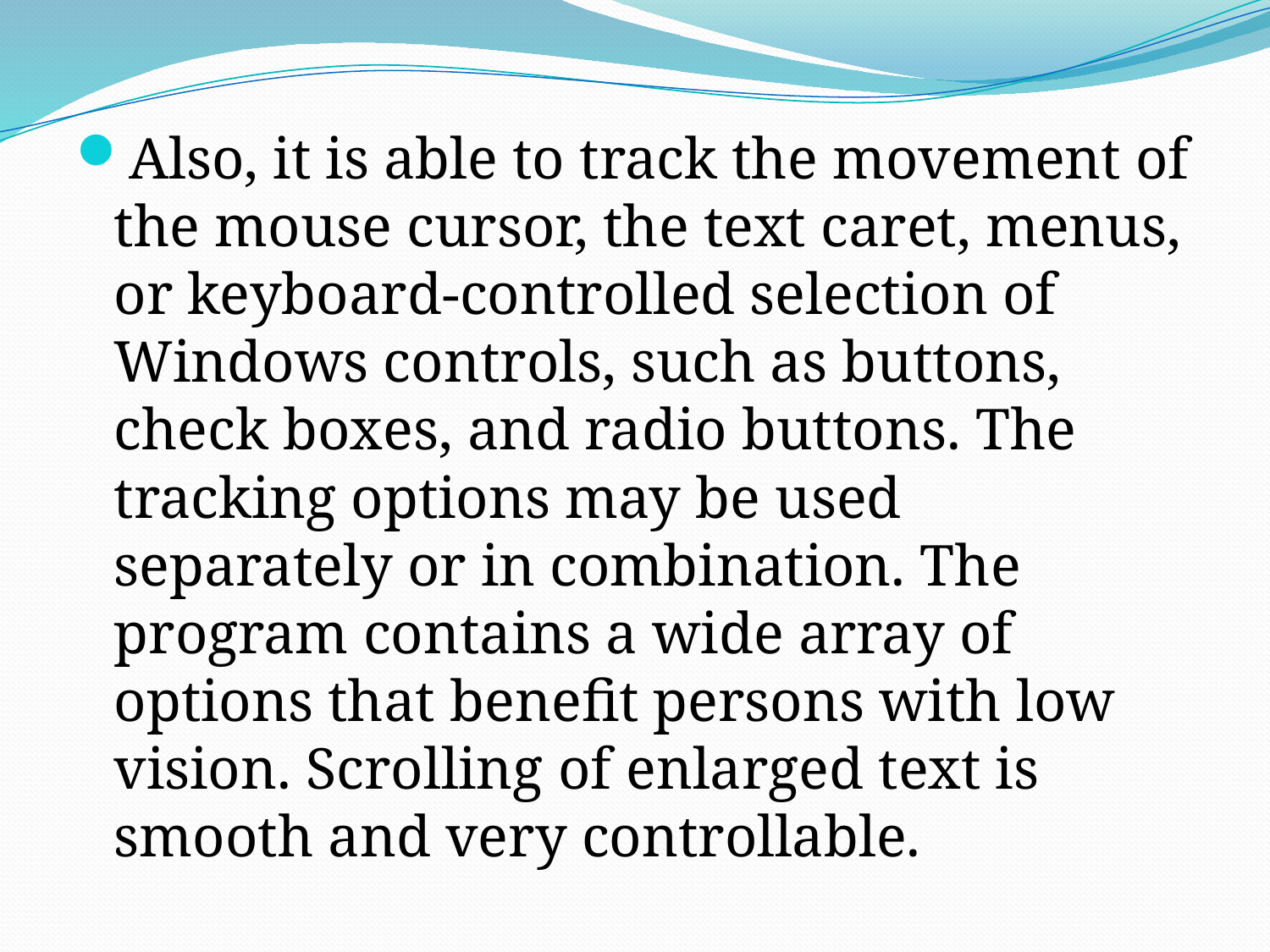

Also, it is able to track the movement of the mouse cursor, the text caret, menus, or keyboard-controlled selection of Windows controls, such as buttons, check boxes, and radio buttons. The tracking options may be used separately or in combination. The program contains a wide array of options that benefit persons with low vision. Scrolling of enlarged text is smooth and very controllable.